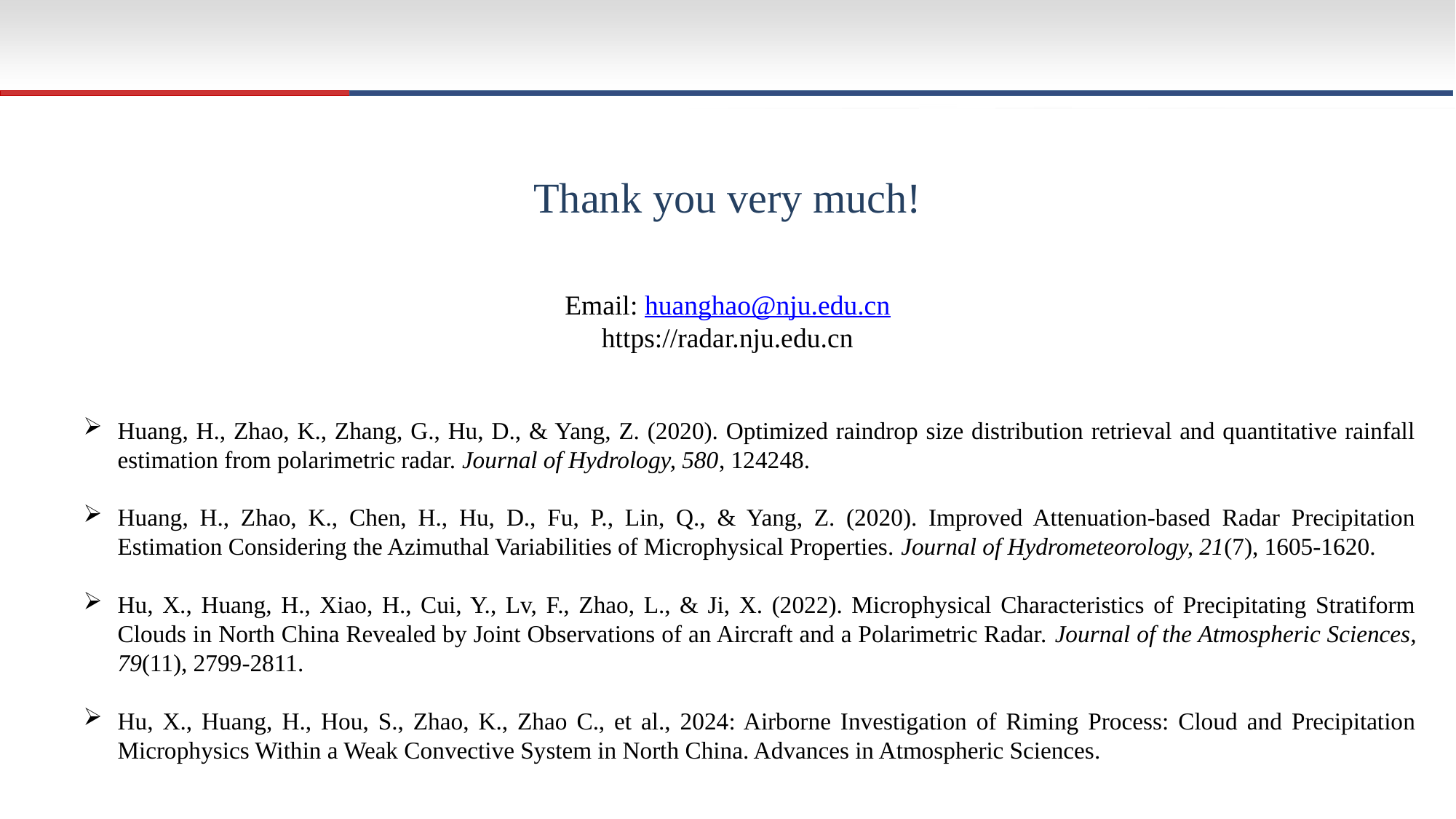

Thank you very much!
Email: huanghao@nju.edu.cn
https://radar.nju.edu.cn
Huang, H., Zhao, K., Zhang, G., Hu, D., & Yang, Z. (2020). Optimized raindrop size distribution retrieval and quantitative rainfall estimation from polarimetric radar. Journal of Hydrology, 580, 124248.

Huang, H., Zhao, K., Chen, H., Hu, D., Fu, P., Lin, Q., & Yang, Z. (2020). Improved Attenuation-based Radar Precipitation Estimation Considering the Azimuthal Variabilities of Microphysical Properties. Journal of Hydrometeorology, 21(7), 1605-1620.

Hu, X., Huang, H., Xiao, H., Cui, Y., Lv, F., Zhao, L., & Ji, X. (2022). Microphysical Characteristics of Precipitating Stratiform Clouds in North China Revealed by Joint Observations of an Aircraft and a Polarimetric Radar. Journal of the Atmospheric Sciences, 79(11), 2799-2811.

Hu, X., Huang, H., Hou, S., Zhao, K., Zhao C., et al., 2024: Airborne Investigation of Riming Process: Cloud and Precipitation Microphysics Within a Weak Convective System in North China. Advances in Atmospheric Sciences.